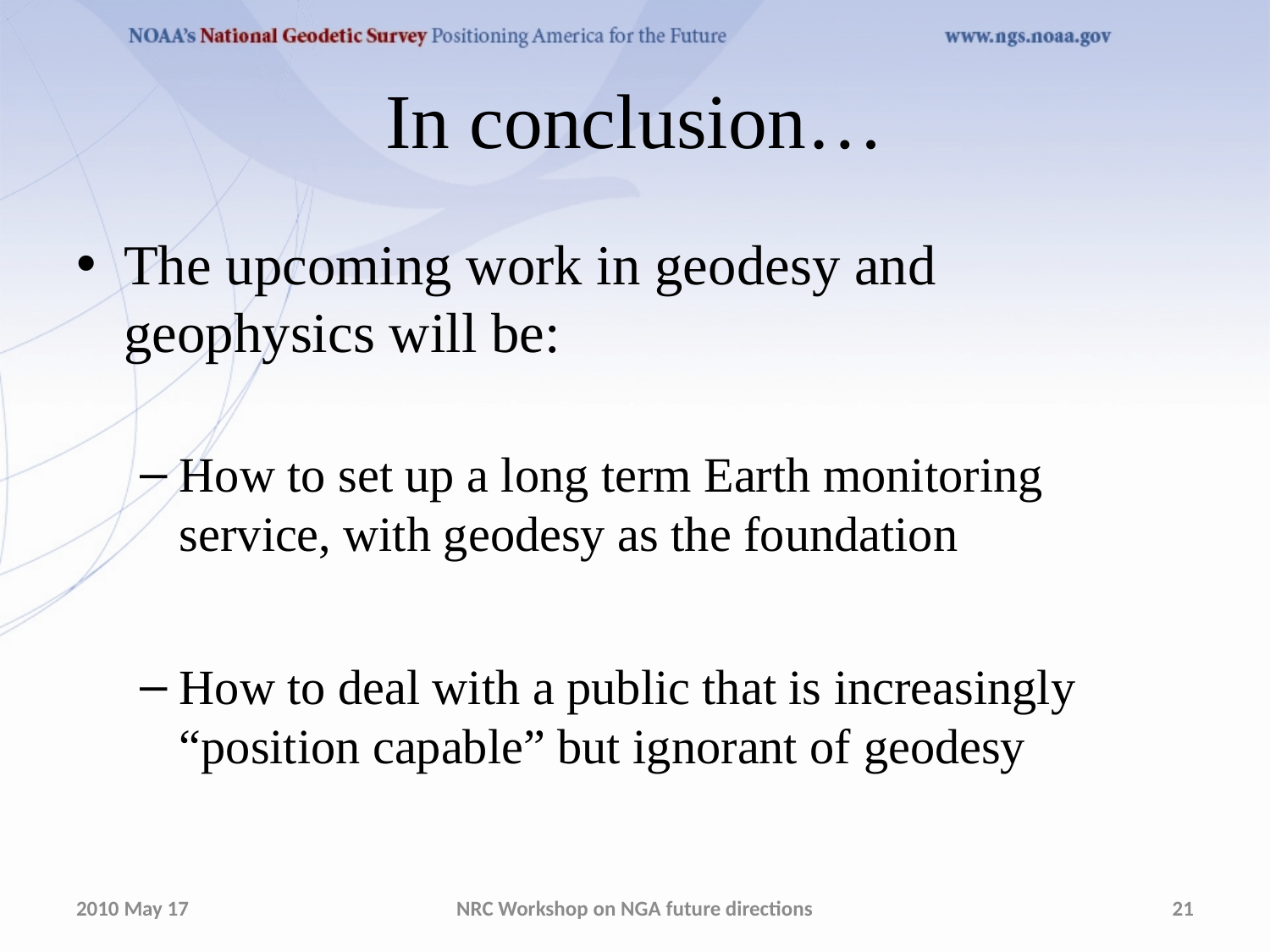

# In conclusion…
The upcoming work in geodesy and geophysics will be:

How to set up a long term Earth monitoring service, with geodesy as the foundation

How to deal with a public that is increasingly “position capable” but ignorant of geodesy

2010 May 17
NRC Workshop on NGA future directions
21